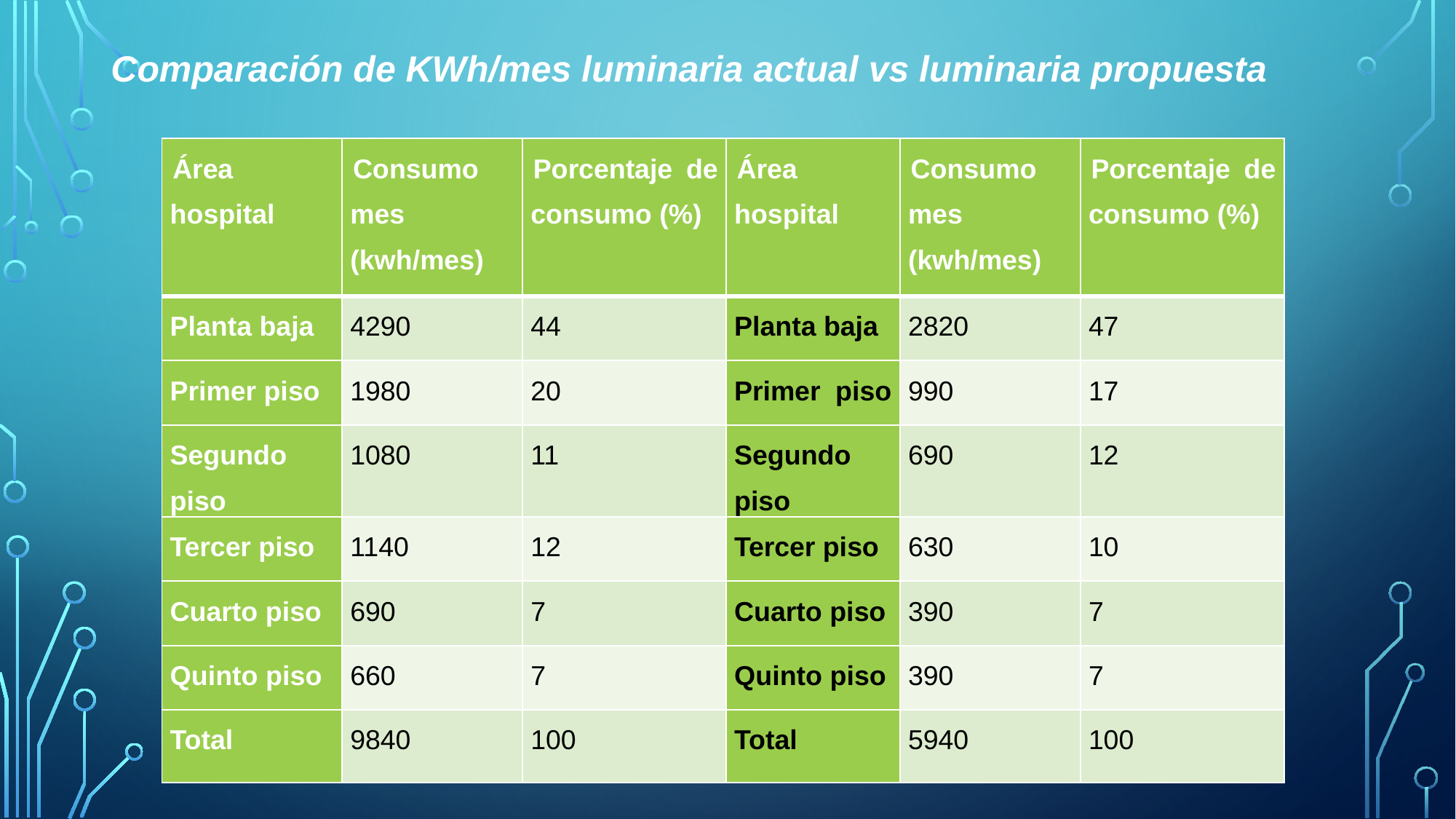

Comparación de KWh/mes luminaria actual vs luminaria propuesta

| Área hospital | Consumo mes (kwh/mes) | Porcentaje de consumo (%) | Área hospital | Consumo mes (kwh/mes) | Porcentaje de consumo (%) |
| --- | --- | --- | --- | --- | --- |
| Planta baja | 4290 | 44 | Planta baja | 2820 | 47 |
| Primer piso | 1980 | 20 | Primer piso | 990 | 17 |
| Segundo piso | 1080 | 11 | Segundo piso | 690 | 12 |
| Tercer piso | 1140 | 12 | Tercer piso | 630 | 10 |
| Cuarto piso | 690 | 7 | Cuarto piso | 390 | 7 |
| Quinto piso | 660 | 7 | Quinto piso | 390 | 7 |
| Total | 9840 | 100 | Total | 5940 | 100 |